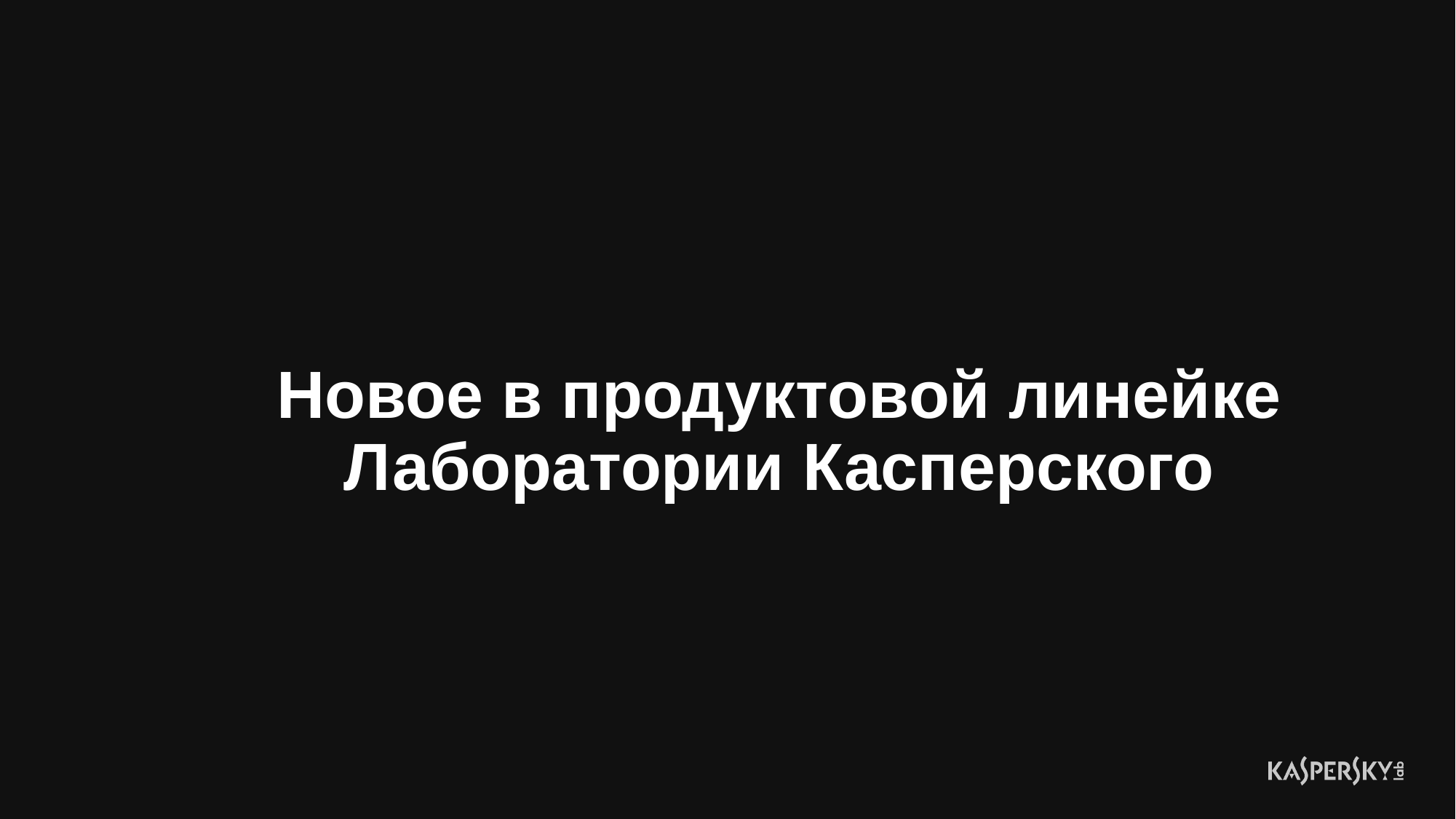

# Новое в продуктовой линейке Лаборатории Касперского